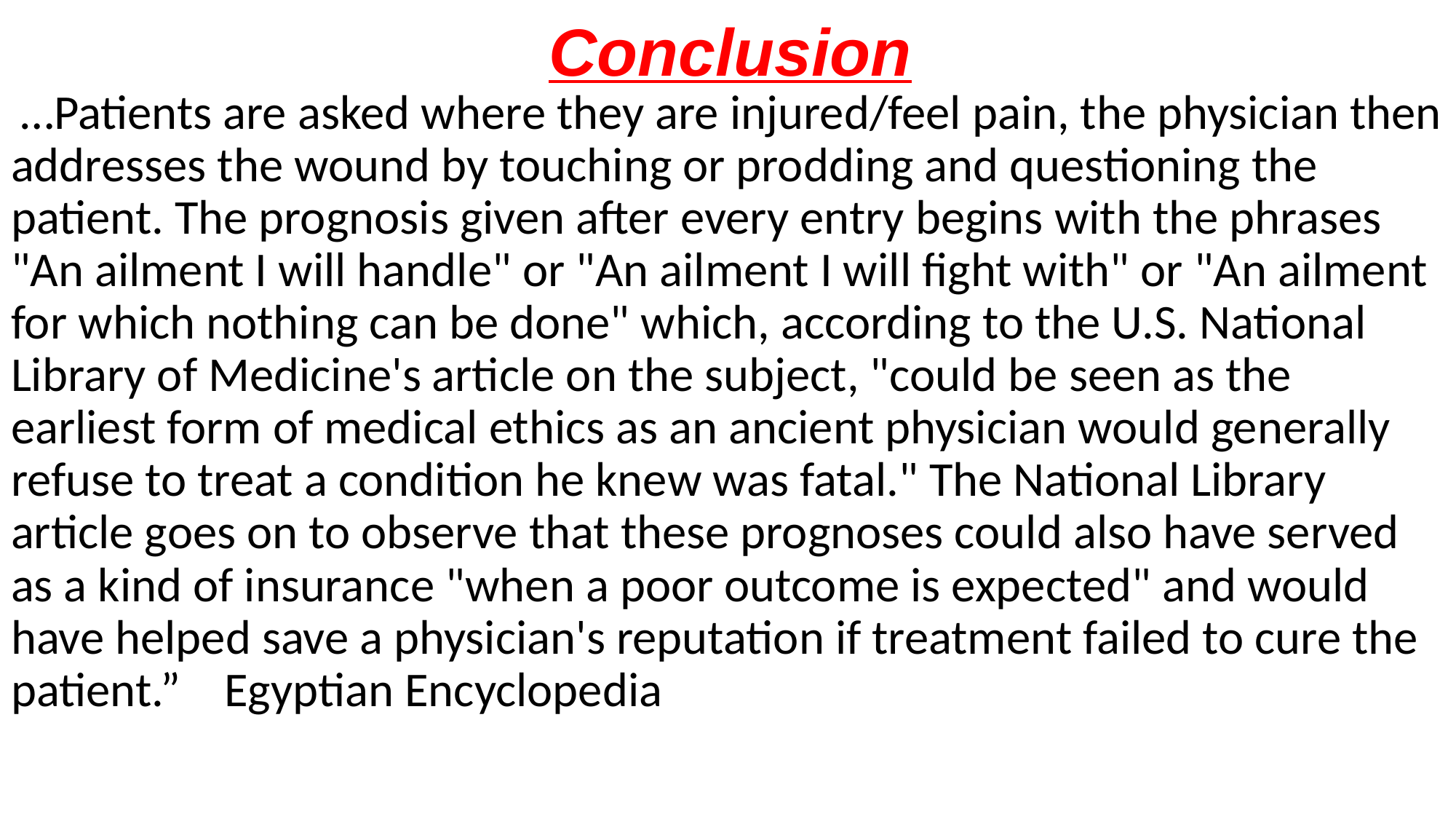

# Conclusion
 …Patients are asked where they are injured/feel pain, the physician then addresses the wound by touching or prodding and questioning the patient. The prognosis given after every entry begins with the phrases "An ailment I will handle" or "An ailment I will fight with" or "An ailment for which nothing can be done" which, according to the U.S. National Library of Medicine's article on the subject, "could be seen as the earliest form of medical ethics as an ancient physician would generally refuse to treat a condition he knew was fatal." The National Library article goes on to observe that these prognoses could also have served as a kind of insurance "when a poor outcome is expected" and would have helped save a physician's reputation if treatment failed to cure the patient.”    Egyptian Encyclopedia